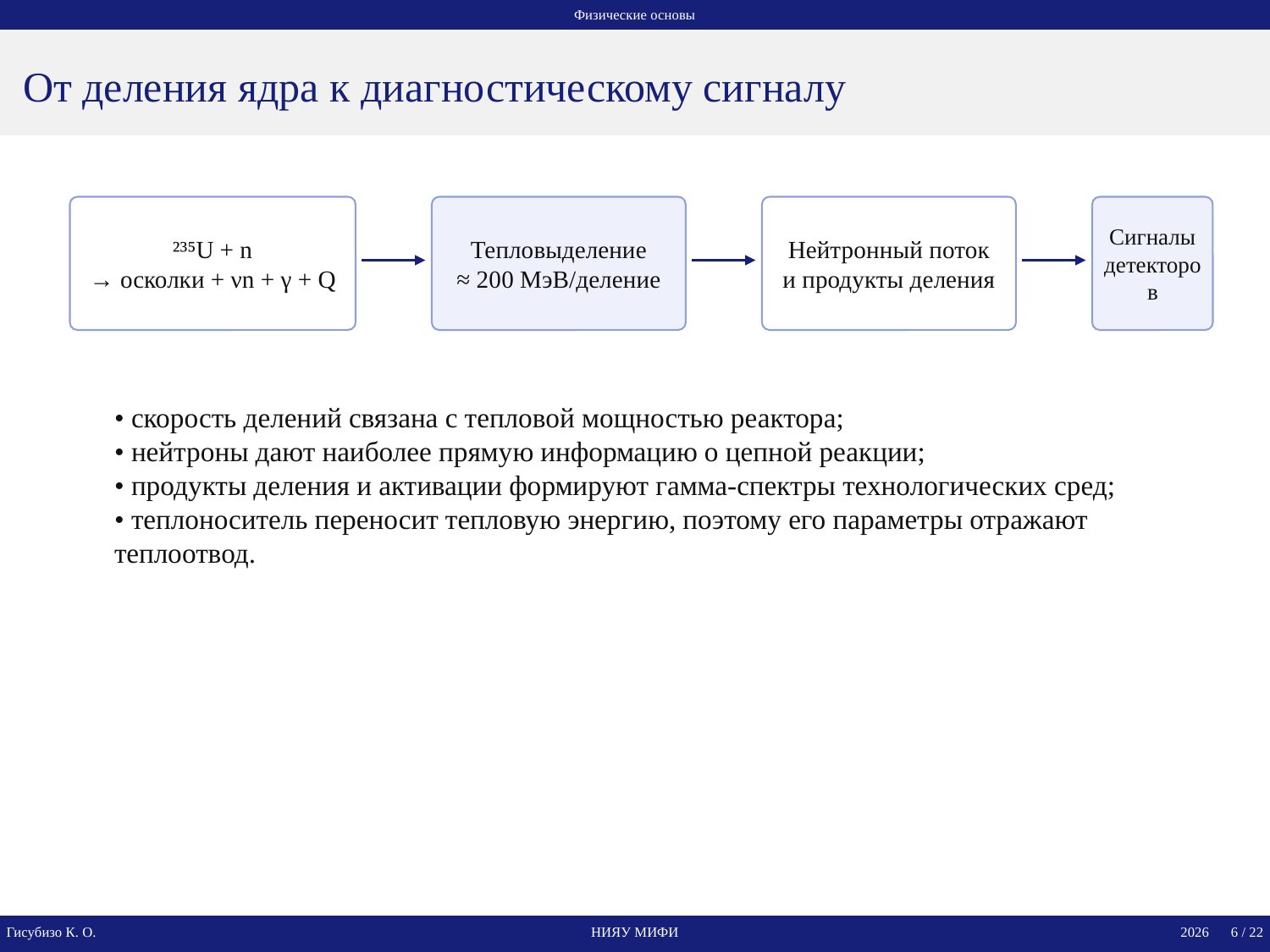

6
Физические основы

От деления ядра к диагностическому сигналу

²³⁵U + n
→ осколки + νn + γ + Q
Тепловыделение
≈ 200 МэВ/деление
Нейтронный поток
и продукты деления
Сигналы
детекторов

• скорость делений связана с тепловой мощностью реактора;
• нейтроны дают наиболее прямую информацию о цепной реакции;
• продукты деления и активации формируют гамма-спектры технологических сред;
• теплоноситель переносит тепловую энергию, поэтому его параметры отражают теплоотвод.

Гисубизо К. О.
НИЯУ МИФИ
2026      6 / 22